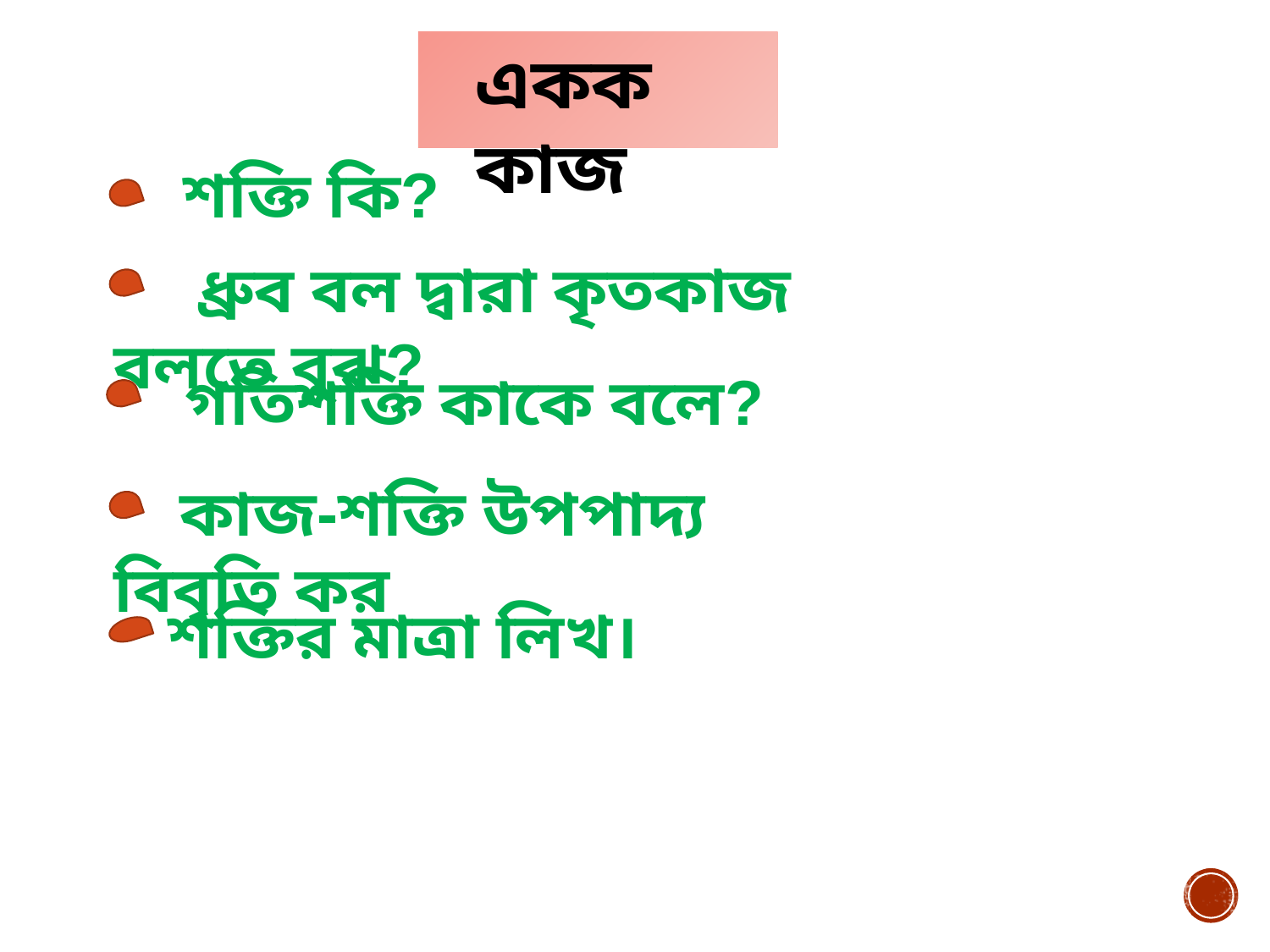

একক কাজ
    শক্তি কি?

     ধ্রুব বল দ্বারা কৃতকাজ বলতে বুঝ?

    গতিশক্তি কাকে বলে?

    কাজ-শক্তি উপপাদ্য বিবৃতি কর

 শক্তির মাত্রা লিখ।